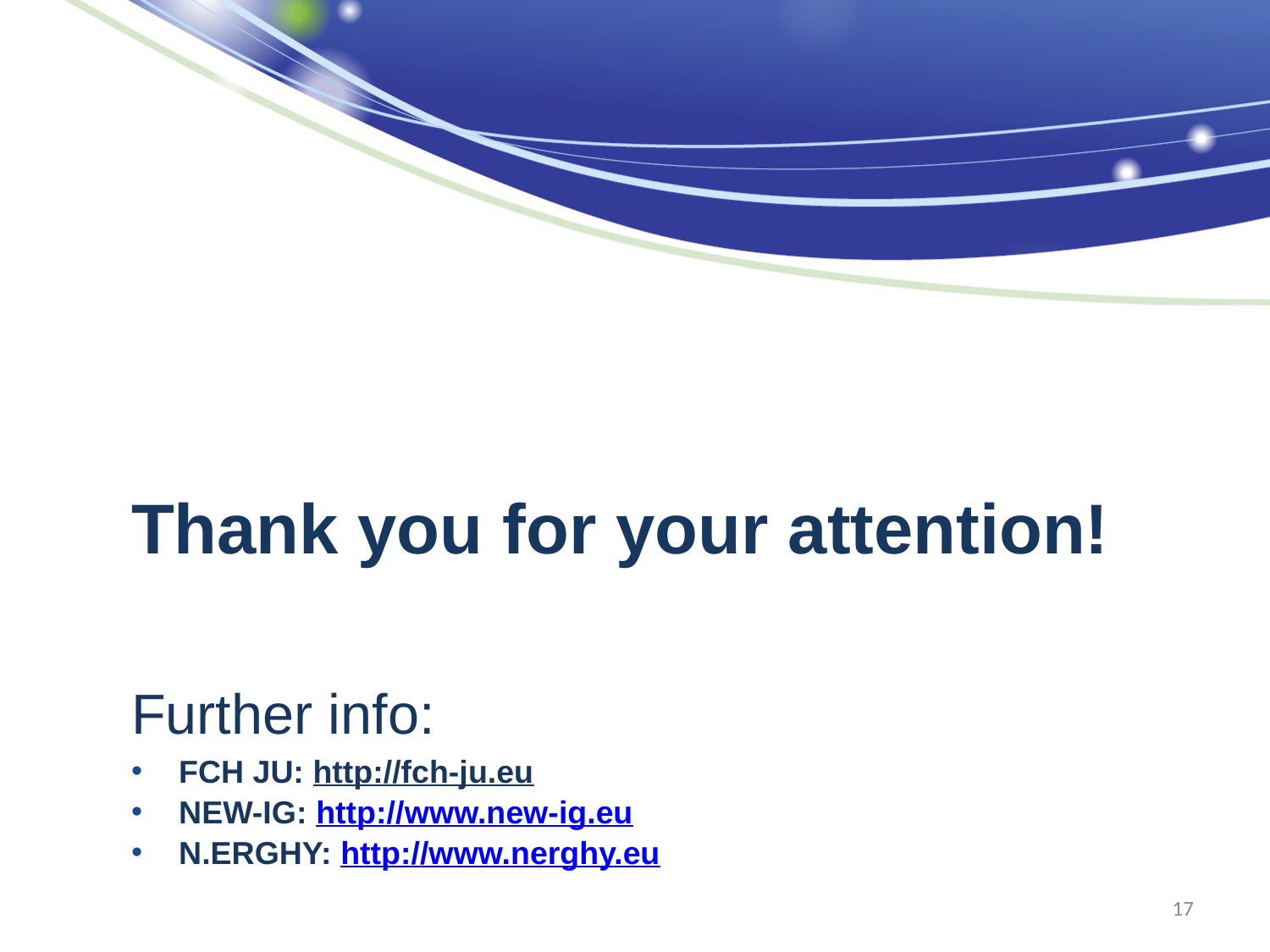

Thank you for your attention!

Further info:
FCH JU: http://fch-ju.eu
NEW-IG: http://www.new-ig.eu
N.ERGHY: http://www.nerghy.eu
17